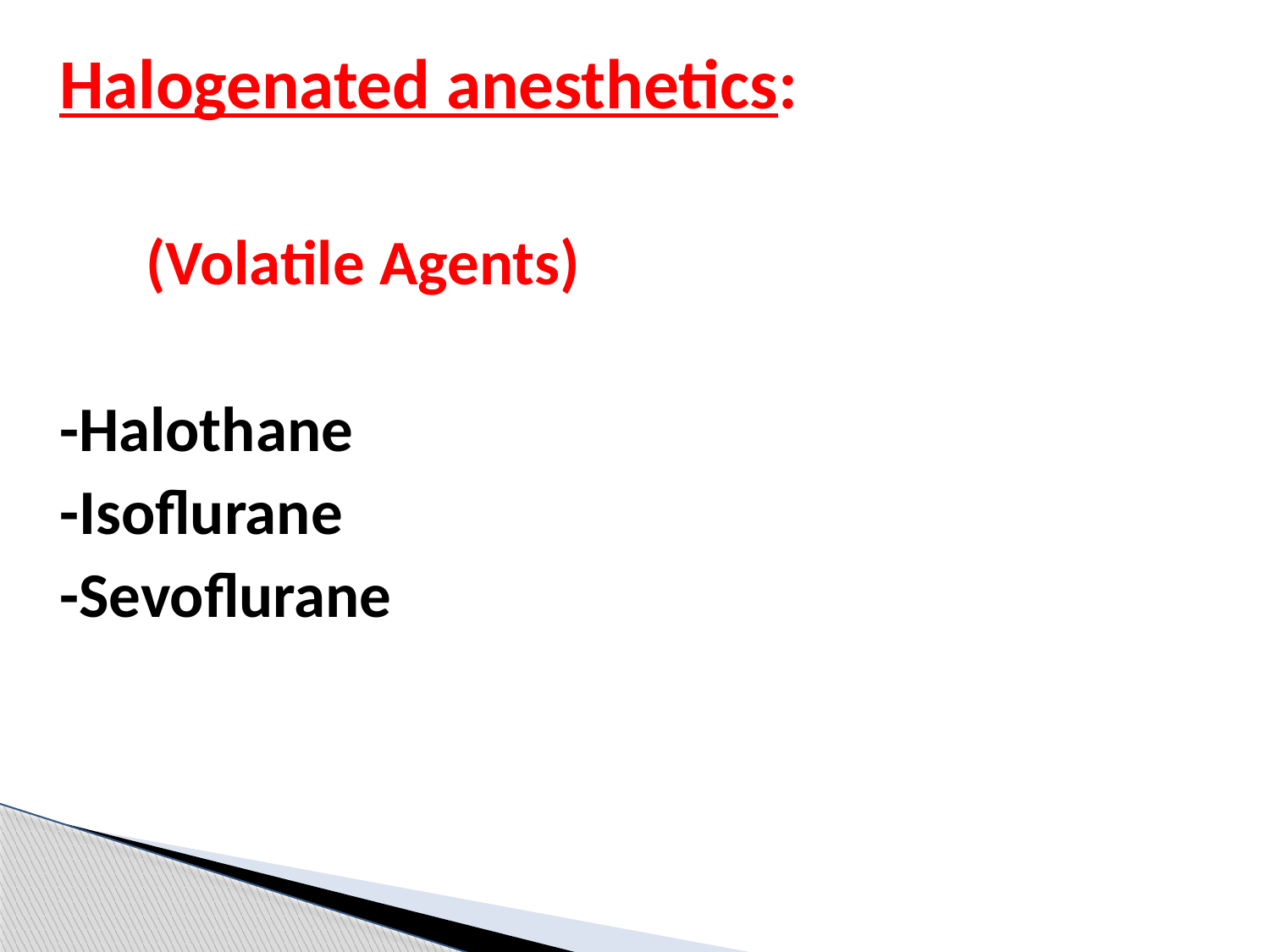

Halogenated anesthetics:

      (Volatile Agents)

-Halothane
-Isoflurane
-Sevoflurane